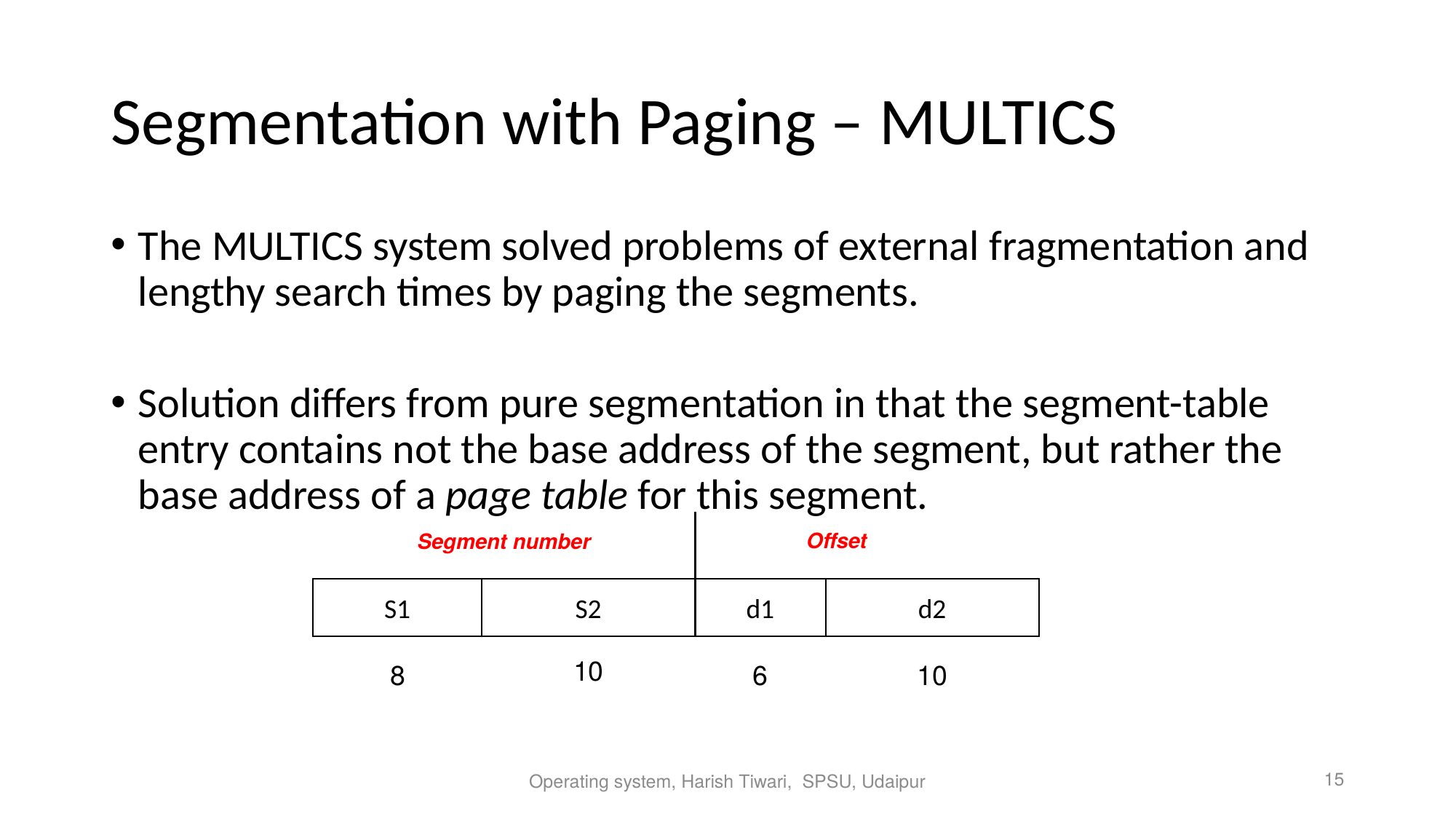

# Segmentation with Paging – MULTICS
The MULTICS system solved problems of external fragmentation and lengthy search times by paging the segments.
Solution differs from pure segmentation in that the segment-table entry contains not the base address of the segment, but rather the base address of a page table for this segment.
Offset
Segment number
d2
d1
S2
S1
10
6
10
8
Operating system, Harish Tiwari,  SPSU, Udaipur
15